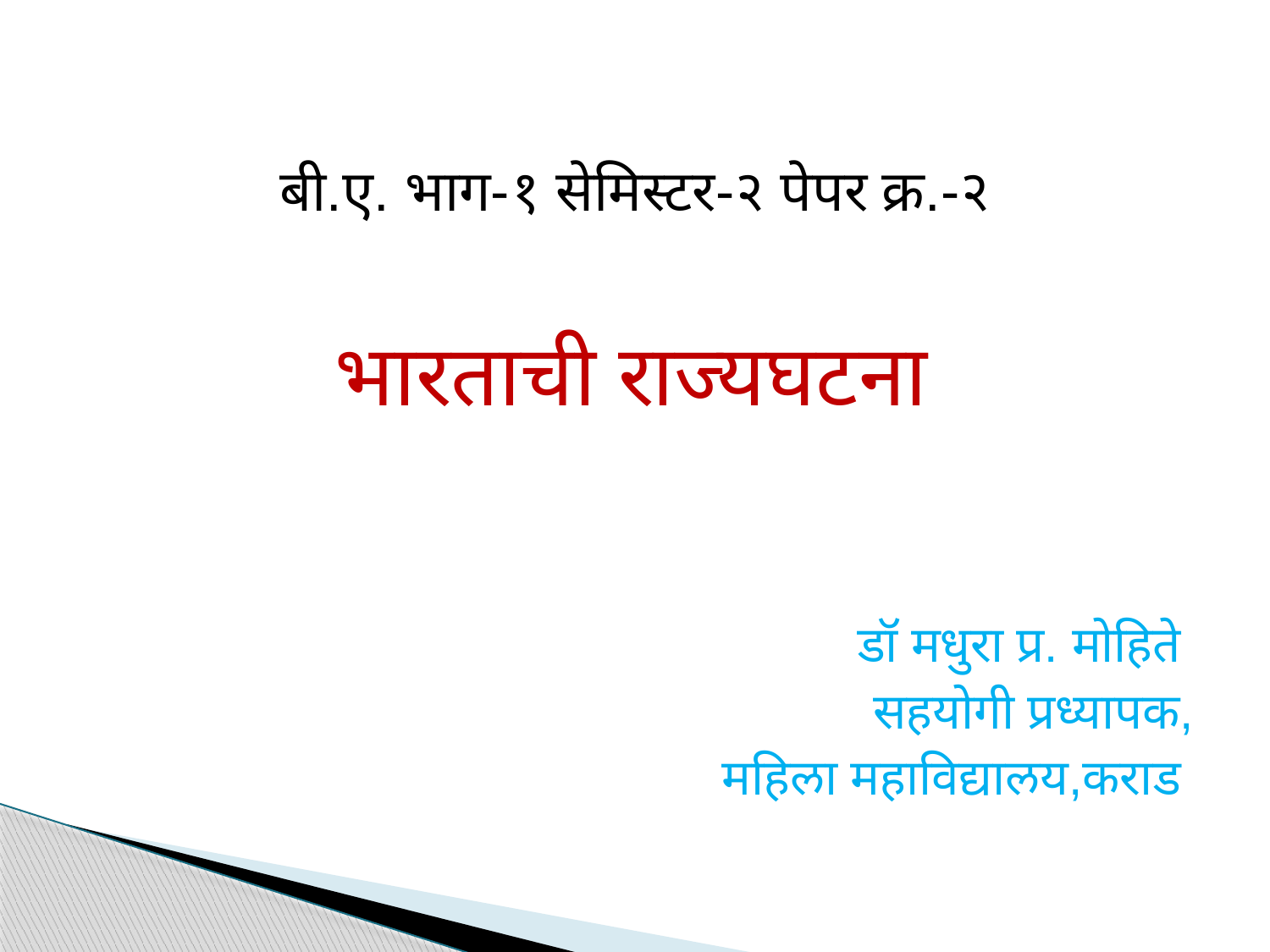

बी.ए. भाग-१ सेमिस्टर-२ पेपर क्र.-२

भारताची राज्यघटना

डॉ मधुरा प्र. मोहिते
सहयोगी प्रध्यापक,
महिला महाविद्यालय,कराड